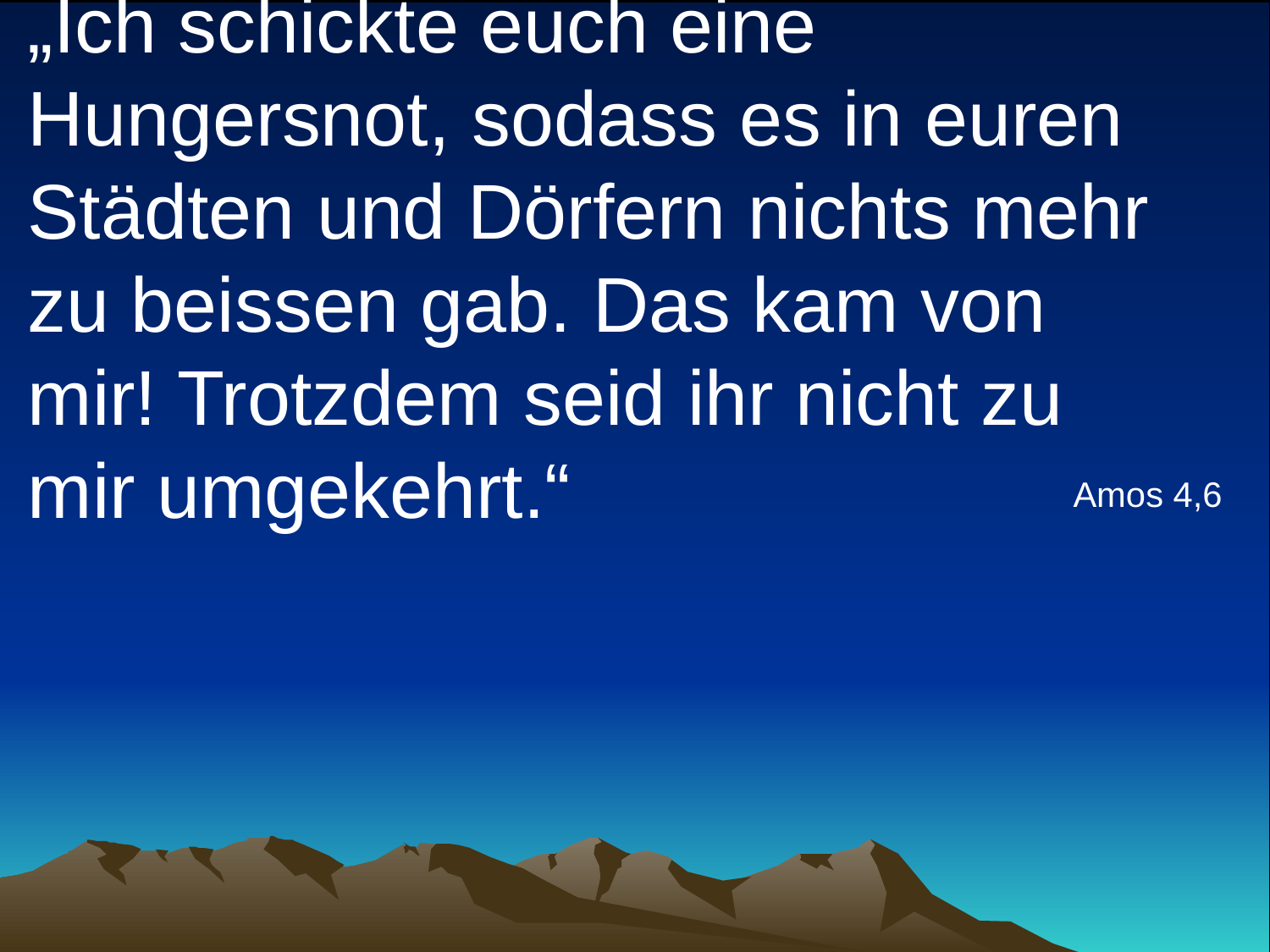

# „Ich schickte euch eine Hungersnot, sodass es in euren Städten und Dörfern nichts mehr zu beissen gab. Das kam von mir! Trotzdem seid ihr nicht zu mir umgekehrt.“
Amos 4,6